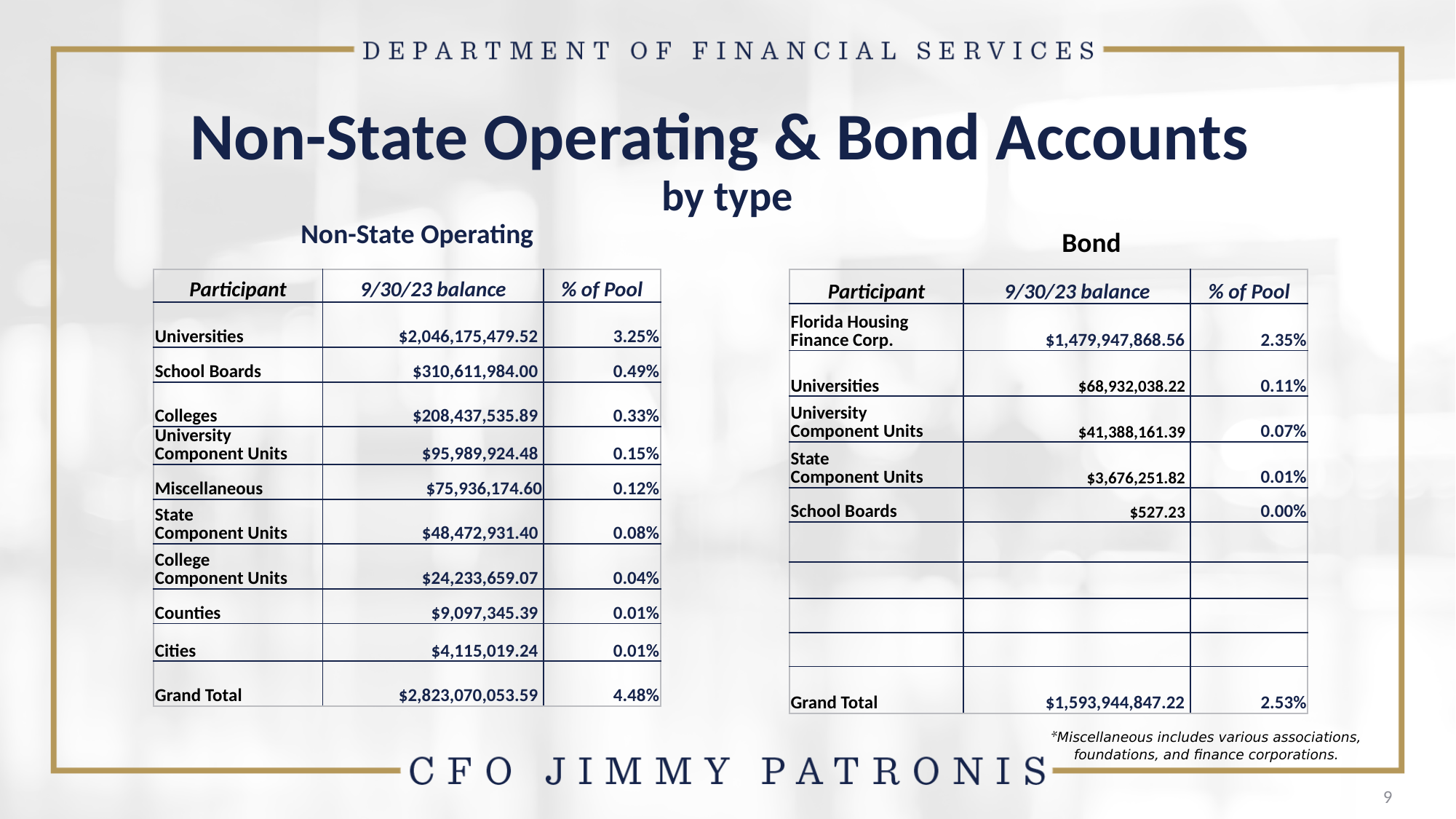

# Non-State Operating & Bond Accounts by type
Non-State Operating
Bond
| Participant | 9/30/23 balance | % of Pool |
| --- | --- | --- |
| Universities | $2,046,175,479.52 | 3.25% |
| School Boards | $310,611,984.00 | 0.49% |
| Colleges | $208,437,535.89 | 0.33% |
| University Component Units | $95,989,924.48 | 0.15% |
| Miscellaneous | $75,936,174.60 | 0.12% |
| State Component Units | $48,472,931.40 | 0.08% |
| College Component Units | $24,233,659.07 | 0.04% |
| Counties | $9,097,345.39 | 0.01% |
| Cities | $4,115,019.24 | 0.01% |
| Grand Total | $2,823,070,053.59 | 4.48% |
| Participant | 9/30/23 balance | % of Pool |
| --- | --- | --- |
| Florida Housing Finance Corp. | $1,479,947,868.56 | 2.35% |
| Universities | $68,932,038.22 | 0.11% |
| University Component Units | $41,388,161.39 | 0.07% |
| State Component Units | $3,676,251.82 | 0.01% |
| School Boards | $527.23 | 0.00% |
|  |  |  |
|  |  |  |
|  |  |  |
|  |  |  |
| Grand Total | $1,593,944,847.22 | 2.53% |
*Miscellaneous includes various associations, foundations, and finance corporations.
9